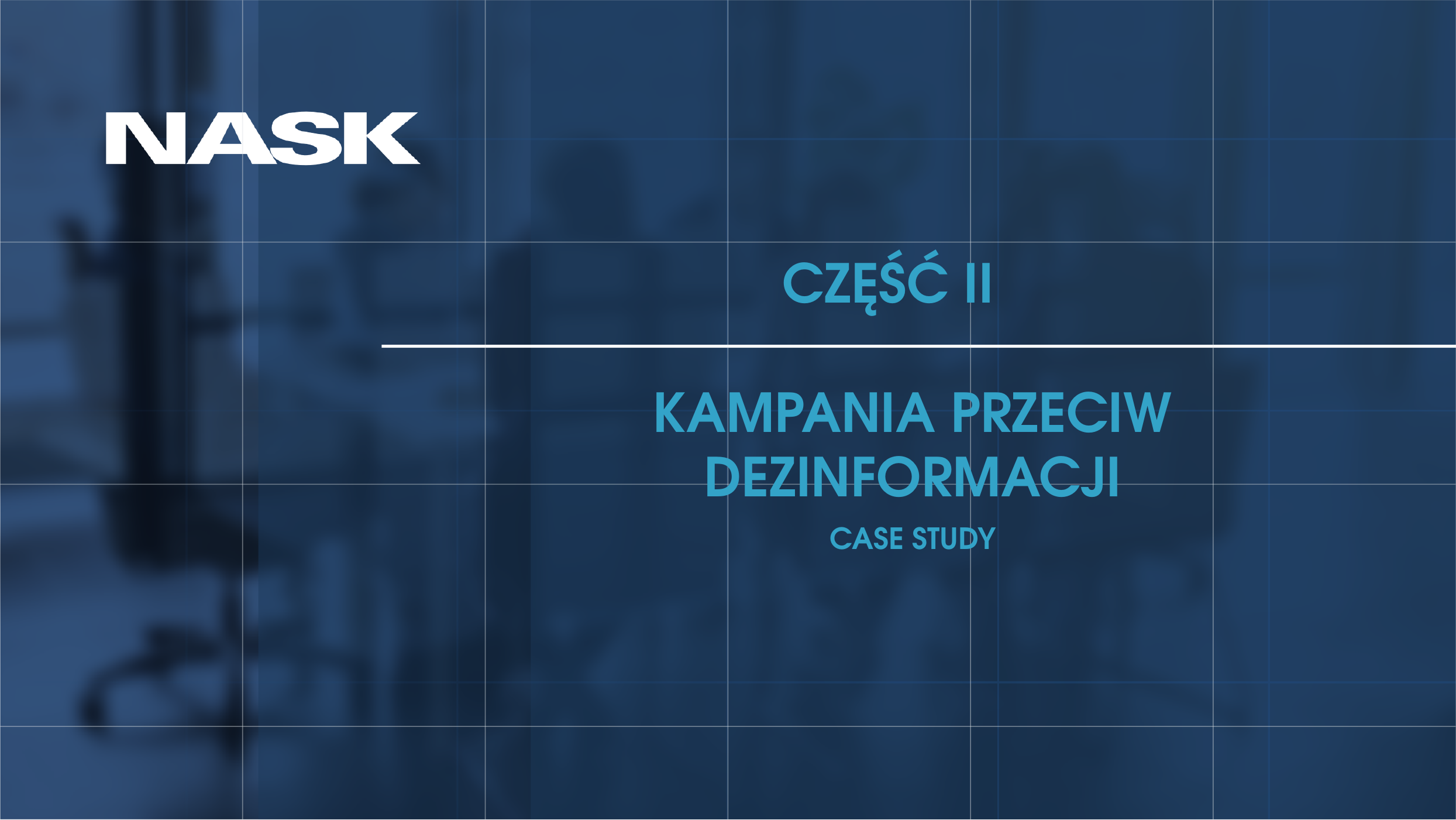

CZĘŚĆ II
KAMPANIA PRZECIW DEZINFORMACJI
CASE STUDY
52